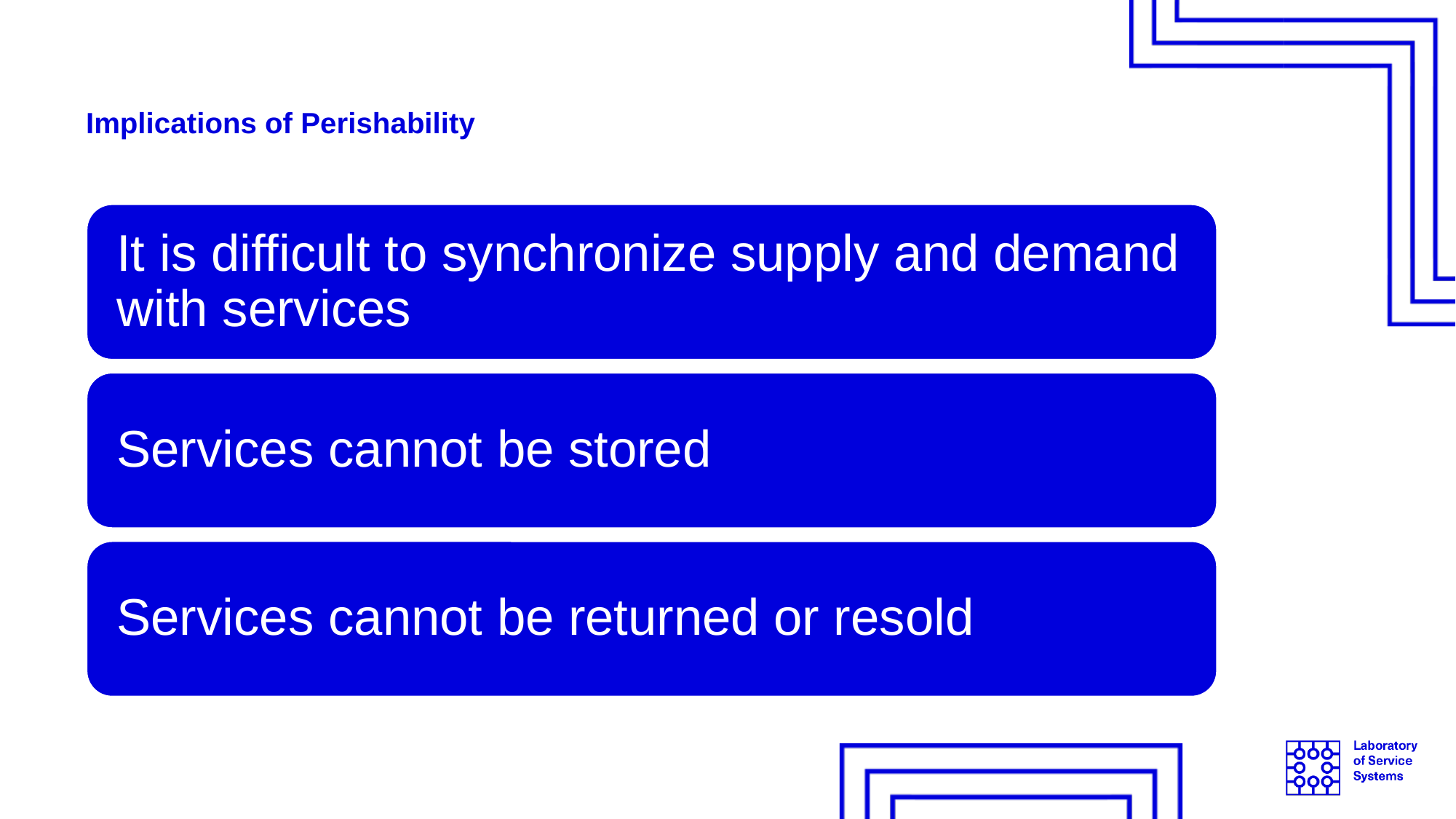

# Implications of Perishability
It is difficult to synchronize supply and demand with services
Services cannot be stored
Services cannot be returned or resold